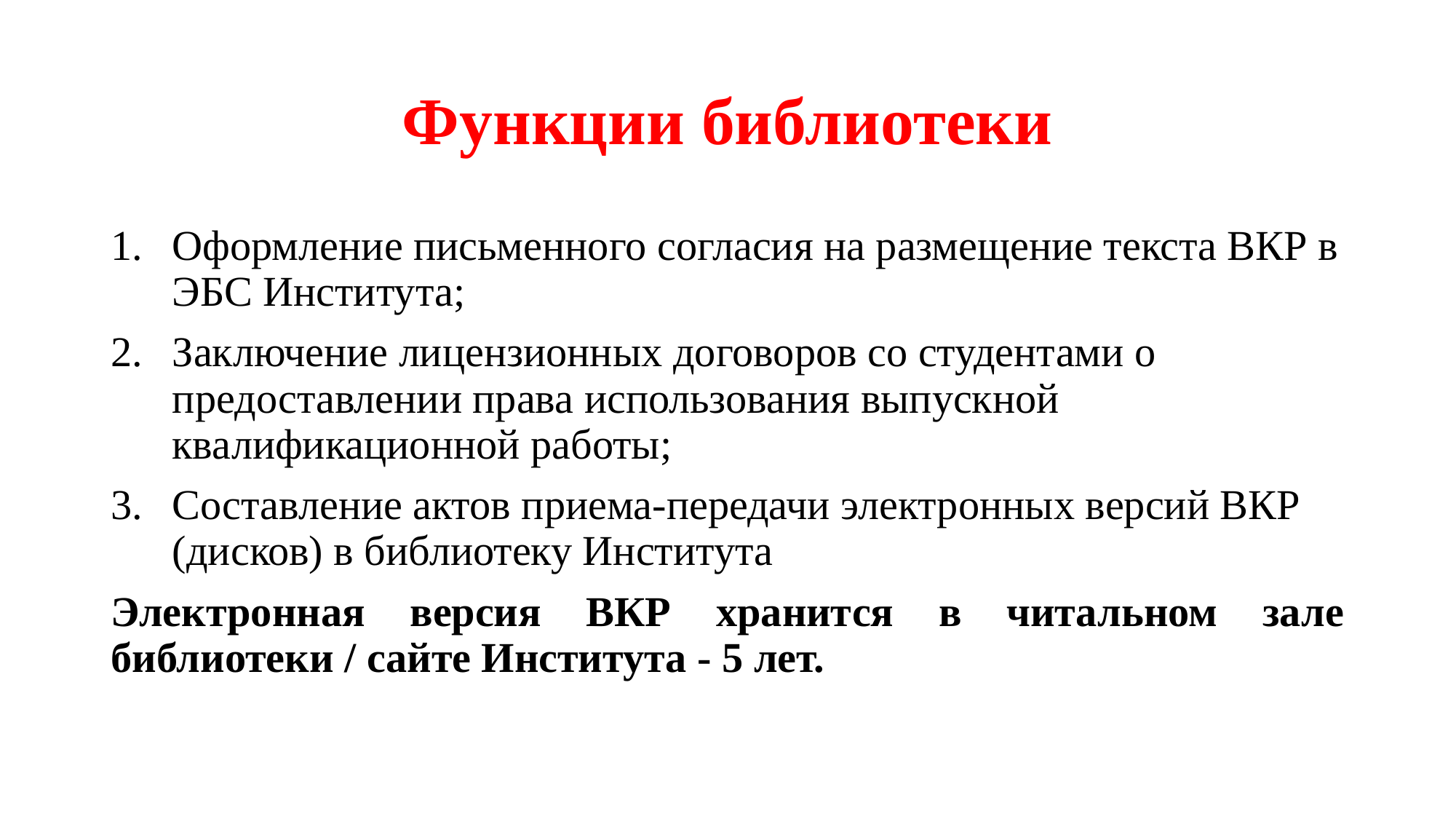

# Функции библиотеки
Оформление письменного согласия на размещение текста ВКР в ЭБС Института;
Заключение лицензионных договоров со студентами о предоставлении права использования выпускной квалификационной работы;
Составление актов приема-передачи электронных версий ВКР (дисков) в библиотеку Института
Электронная версия ВКР хранится в читальном зале библиотеки / сайте Института - 5 лет.